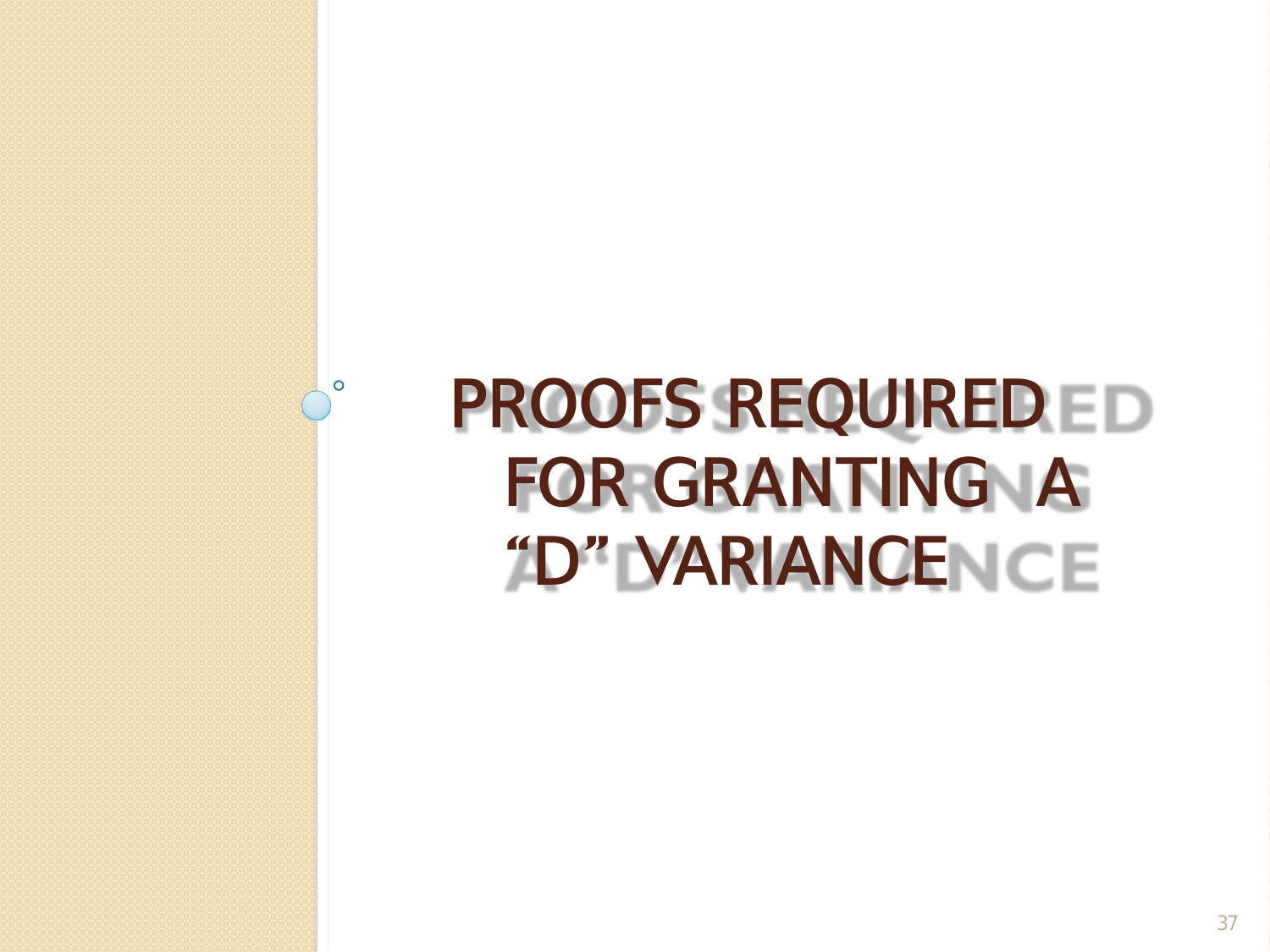

PROOFS REQUIRED  FOR GRANTING  A “D” VARIANCE

37